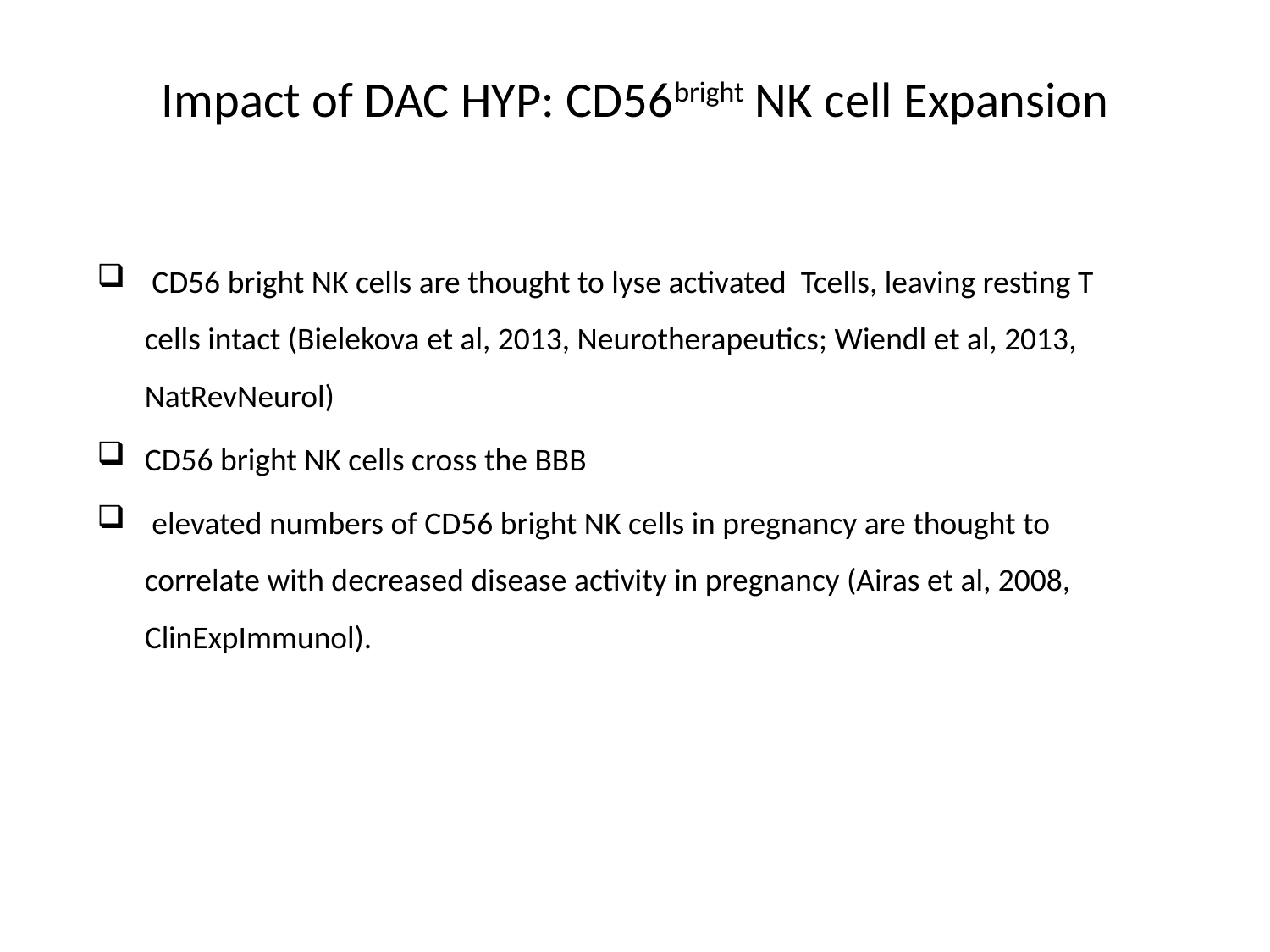

Impact of DAC HYP: CD56bright NK cell Expansion

 CD56 bright NK cells are thought to lyse activated  Tcells, leaving resting T cells intact (Bielekova et al, 2013, Neurotherapeutics; Wiendl et al, 2013, NatRevNeurol)
CD56 bright NK cells cross the BBB
 elevated numbers of CD56 bright NK cells in pregnancy are thought to correlate with decreased disease activity in pregnancy (Airas et al, 2008, ClinExpImmunol).